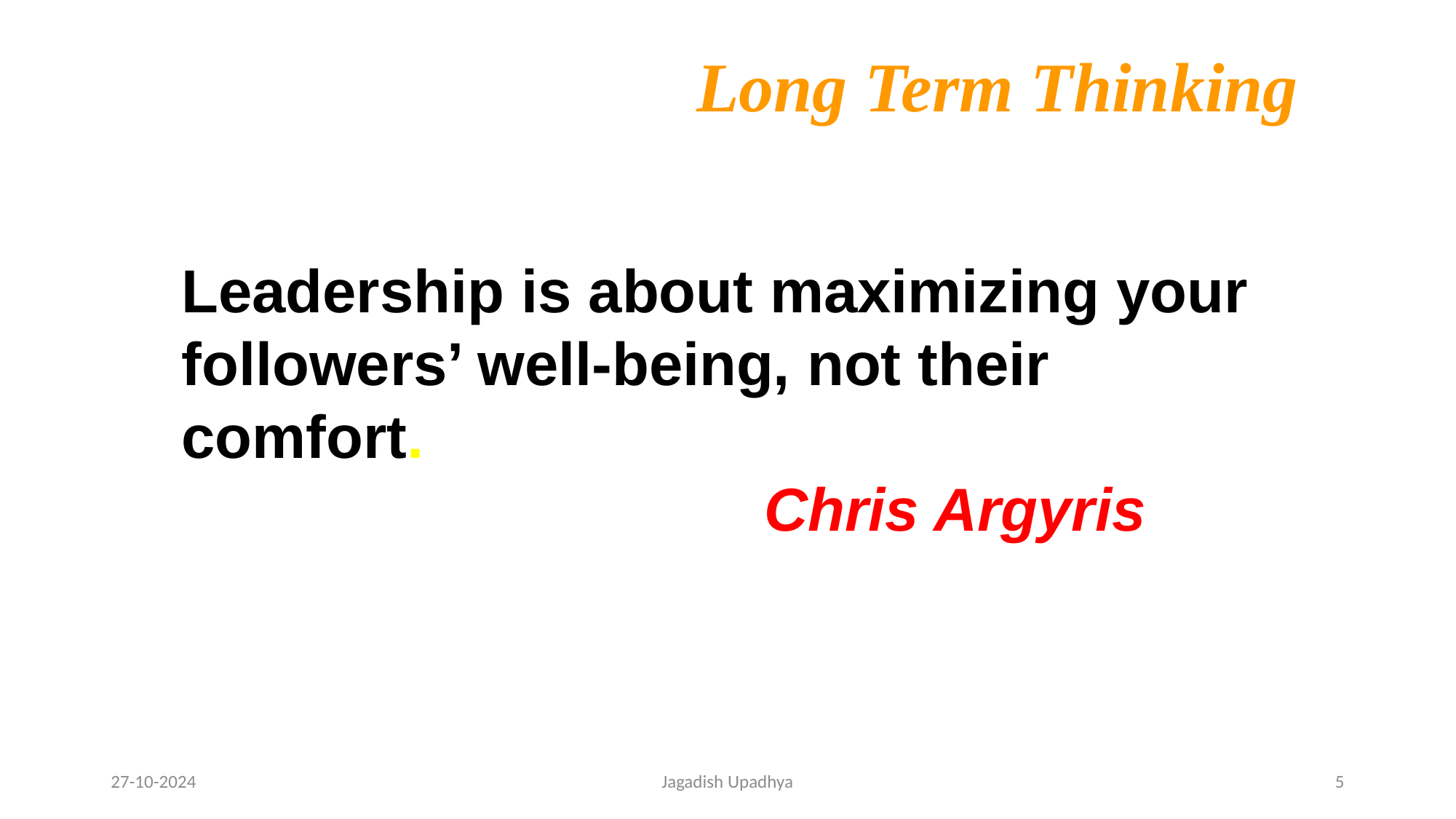

Long Term Thinking
Leadership is about maximizing your followers’ well-being, not their comfort.
					- Chris Argyris
27-10-2024
Jagadish Upadhya
5